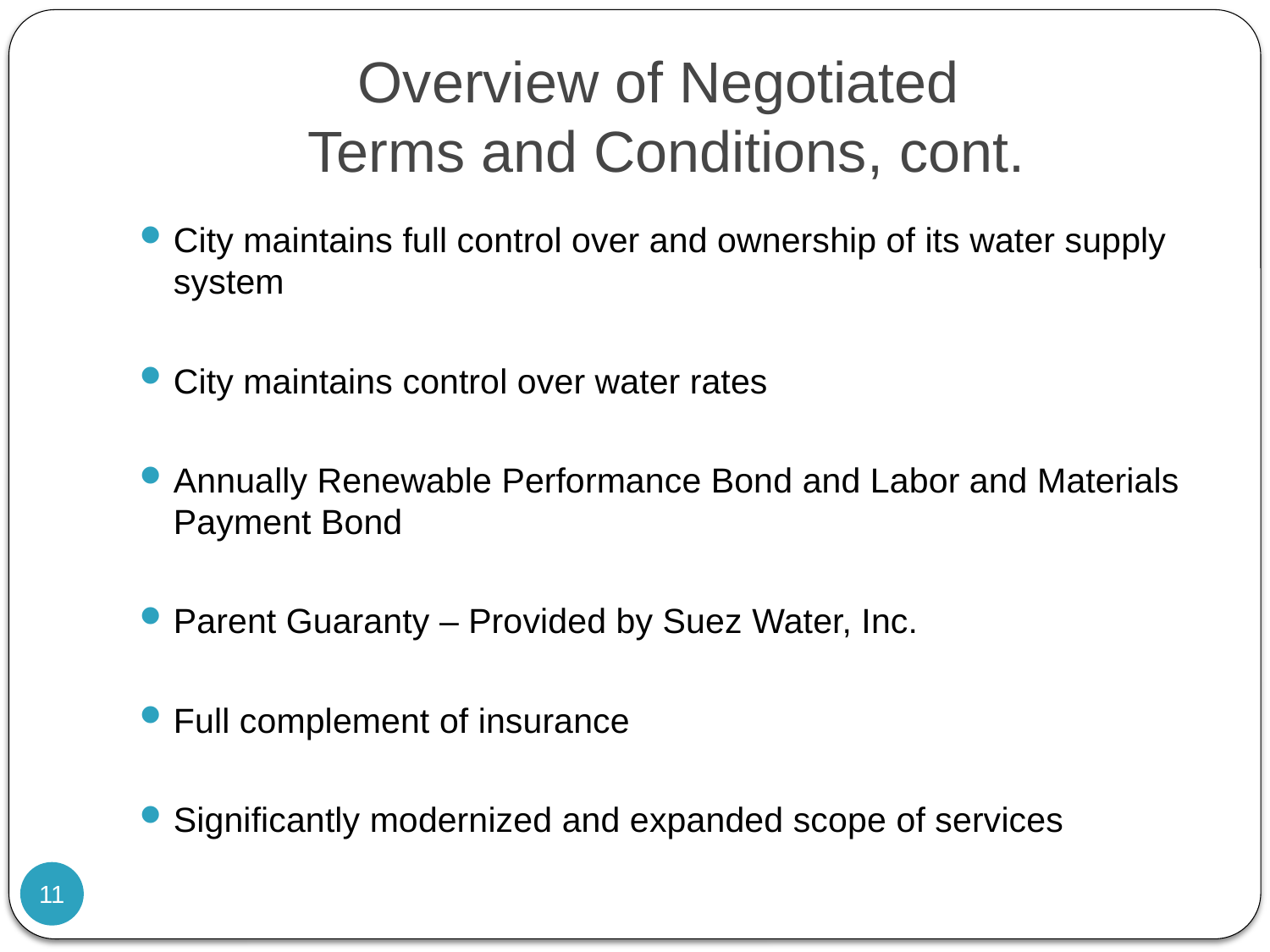

# Overview of Negotiated Terms and Conditions, cont.
City maintains full control over and ownership of its water supply system

City maintains control over water rates

Annually Renewable Performance Bond and Labor and Materials Payment Bond

Parent Guaranty – Provided by Suez Water, Inc.

Full complement of insurance

Significantly modernized and expanded scope of services

11